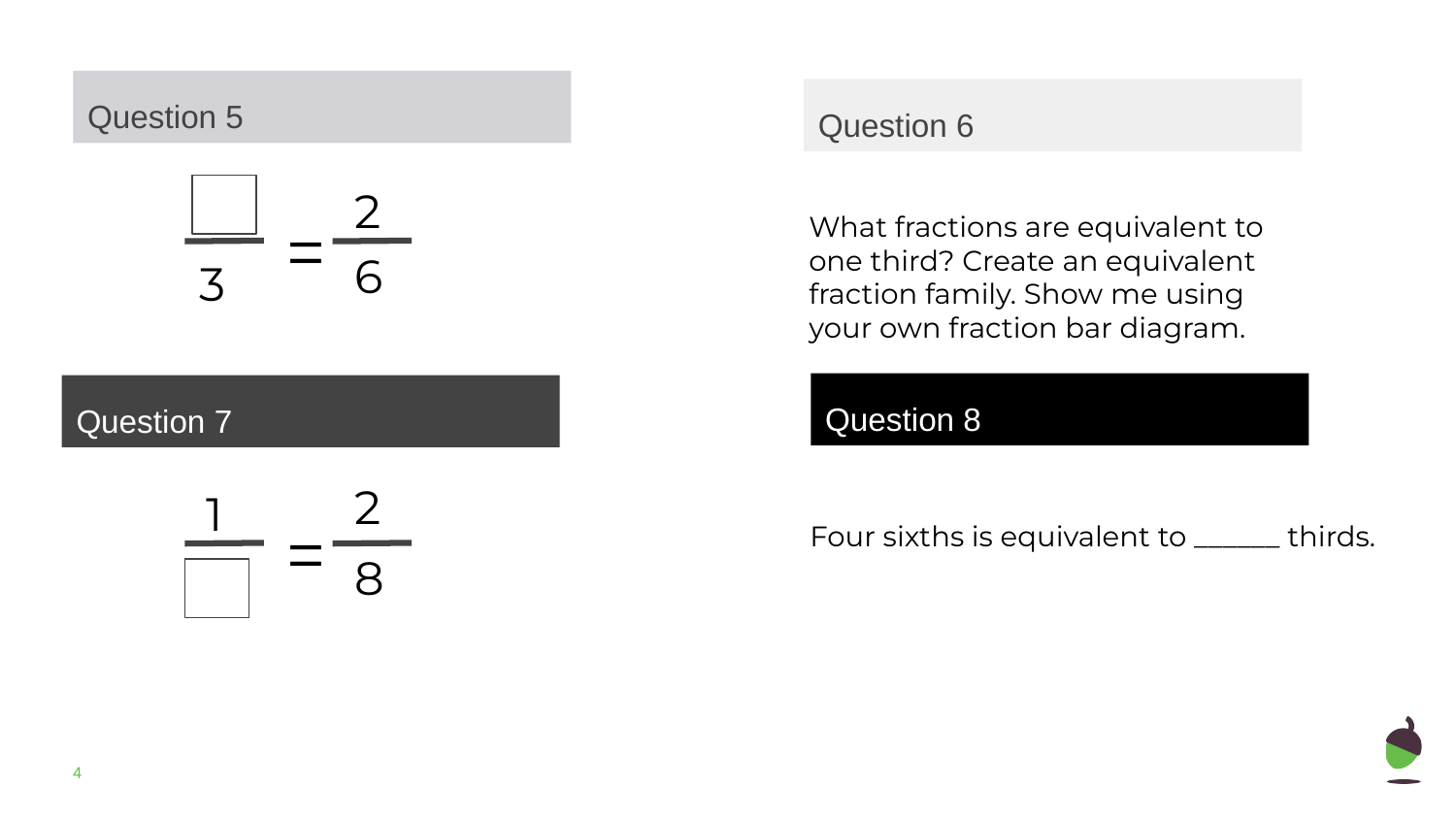

Question 5
Question 6

2

=
What fractions are equivalent to one third? Create an equivalent fraction family. Show me using your own fraction bar diagram.

6

3

Question 8
Question 7
2

1

=
Four sixths is equivalent to ______ thirds.

8

4